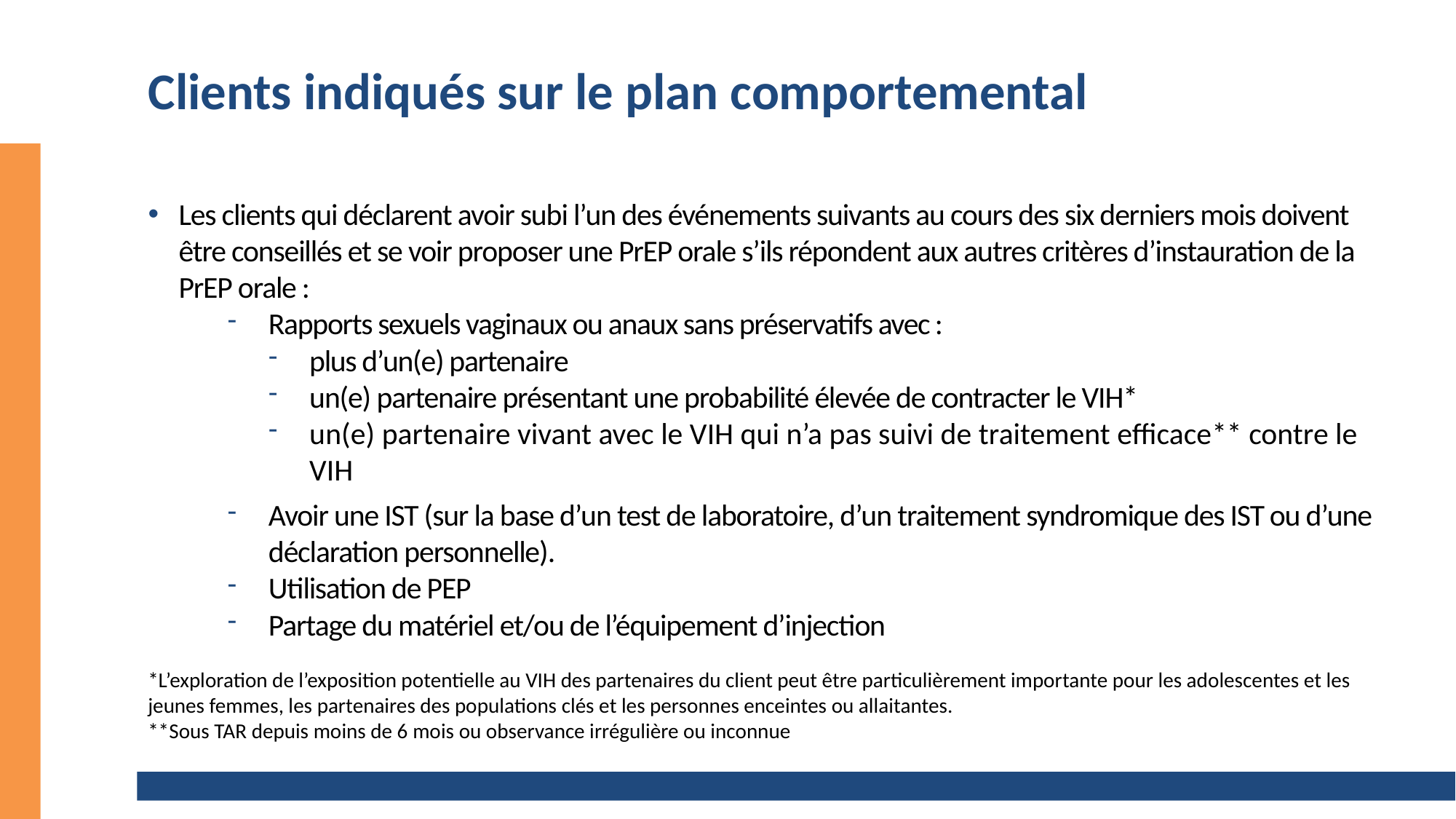

# Clients indiqués sur le plan comportemental
Les clients qui déclarent avoir subi l’un des événements suivants au cours des six derniers mois doivent être conseillés et se voir proposer une PrEP orale s’ils répondent aux autres critères d’instauration de la PrEP orale :
Rapports sexuels vaginaux ou anaux sans préservatifs avec :
plus d’un(e) partenaire
un(e) partenaire présentant une probabilité élevée de contracter le VIH*
un(e) partenaire vivant avec le VIH qui n’a pas suivi de traitement efficace** contre le VIH
Avoir une IST (sur la base d’un test de laboratoire, d’un traitement syndromique des IST ou d’une déclaration personnelle).
Utilisation de PEP
Partage du matériel et/ou de l’équipement d’injection
*L’exploration de l’exposition potentielle au VIH des partenaires du client peut être particulièrement importante pour les adolescentes et les jeunes femmes, les partenaires des populations clés et les personnes enceintes ou allaitantes.
**Sous TAR depuis moins de 6 mois ou observance irrégulière ou inconnue